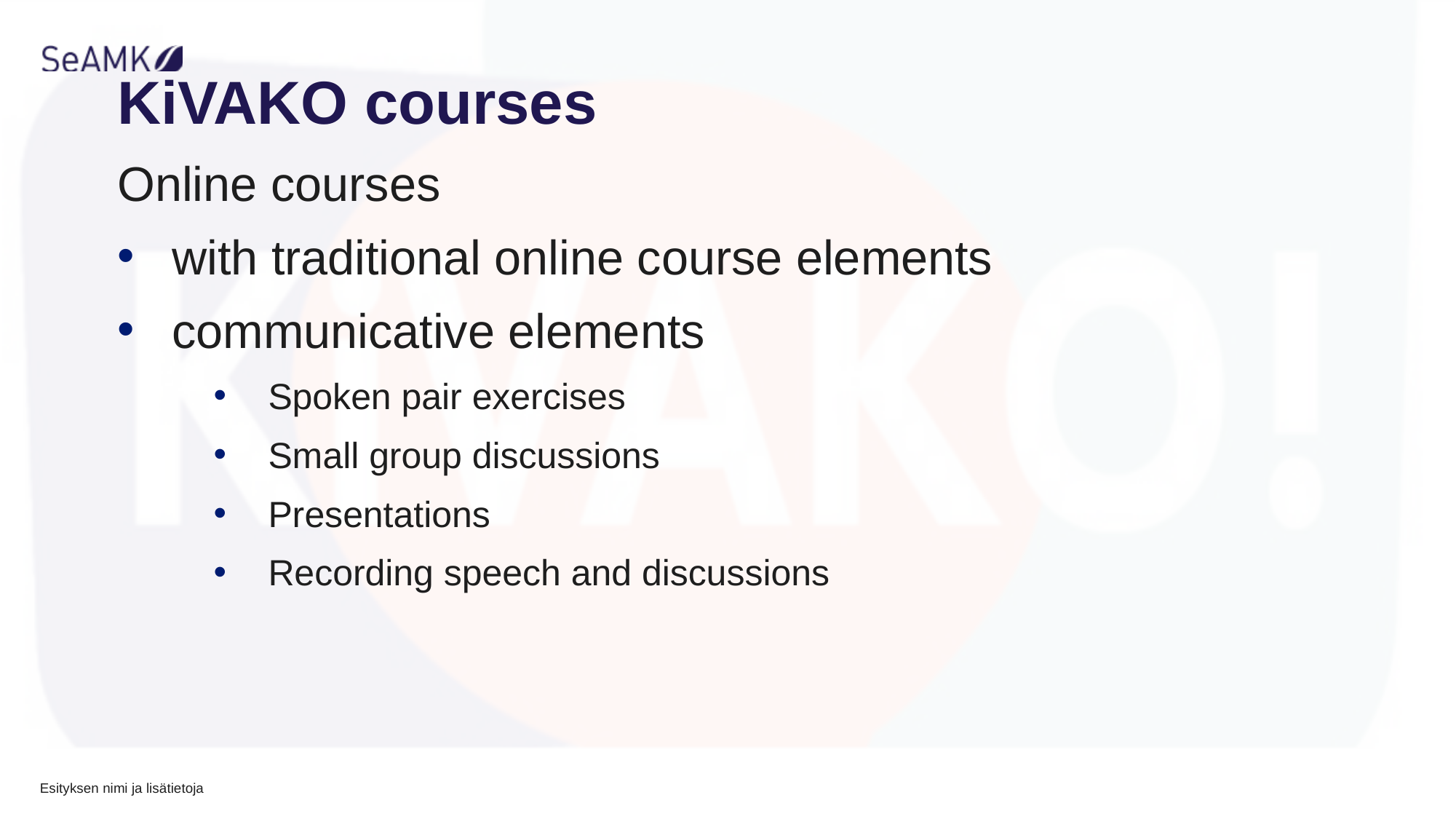

# KiVAKO courses
Online courses
with traditional online course elements
communicative elements
Spoken pair exercises
Small group discussions
Presentations
Recording speech and discussions

Esityksen nimi ja lisätietoja